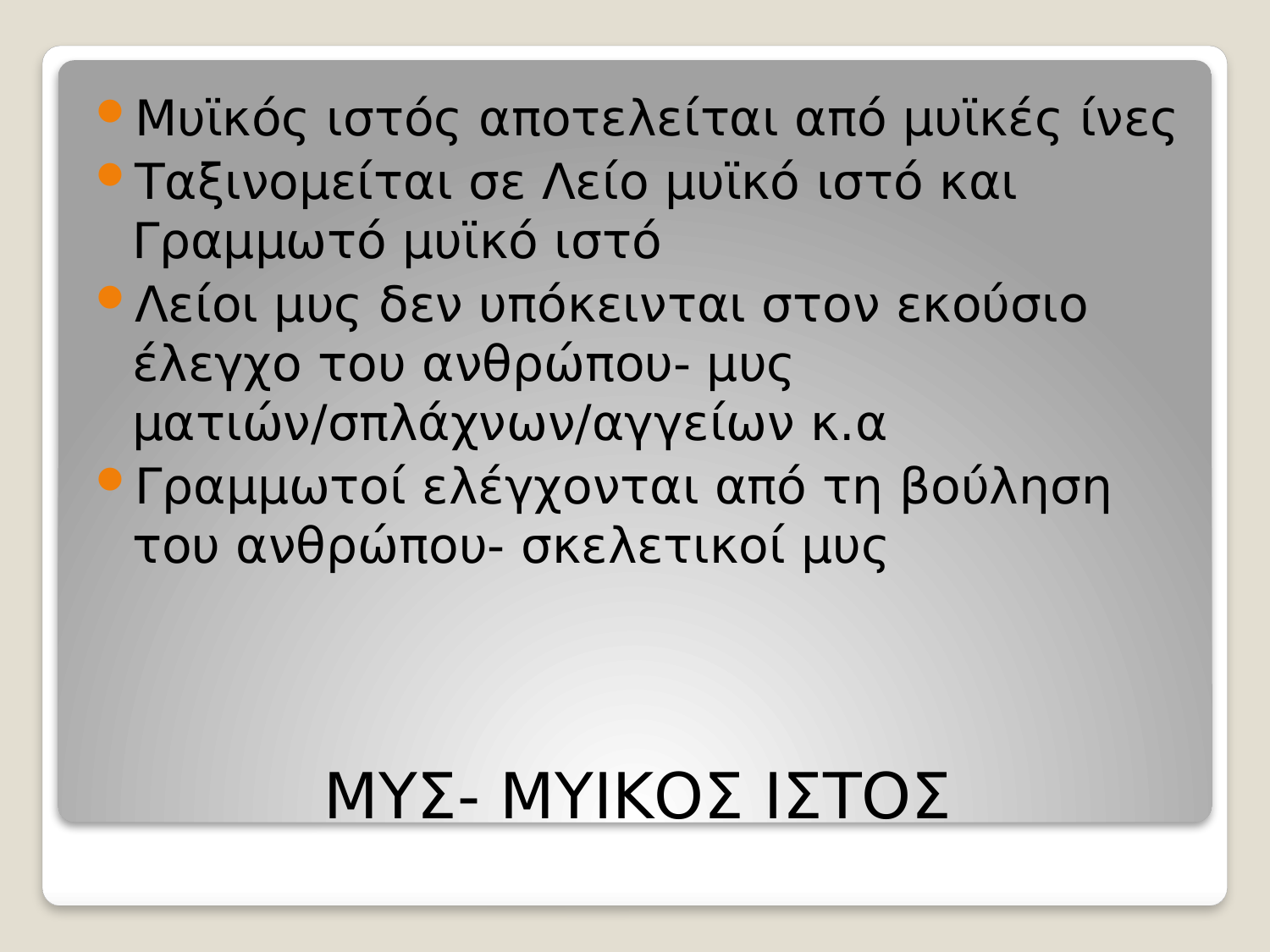

Μυϊκός ιστός αποτελείται από μυϊκές ίνες
Ταξινομείται σε Λείο μυϊκό ιστό και Γραμμωτό μυϊκό ιστό
Λείοι μυς δεν υπόκεινται στον εκούσιο έλεγχο του ανθρώπου- μυς ματιών/σπλάχνων/αγγείων κ.α
Γραμμωτοί ελέγχονται από τη βούληση του ανθρώπου- σκελετικοί μυς
# ΜΥΣ- ΜΥΙΚΟΣ ΙΣΤΟΣ